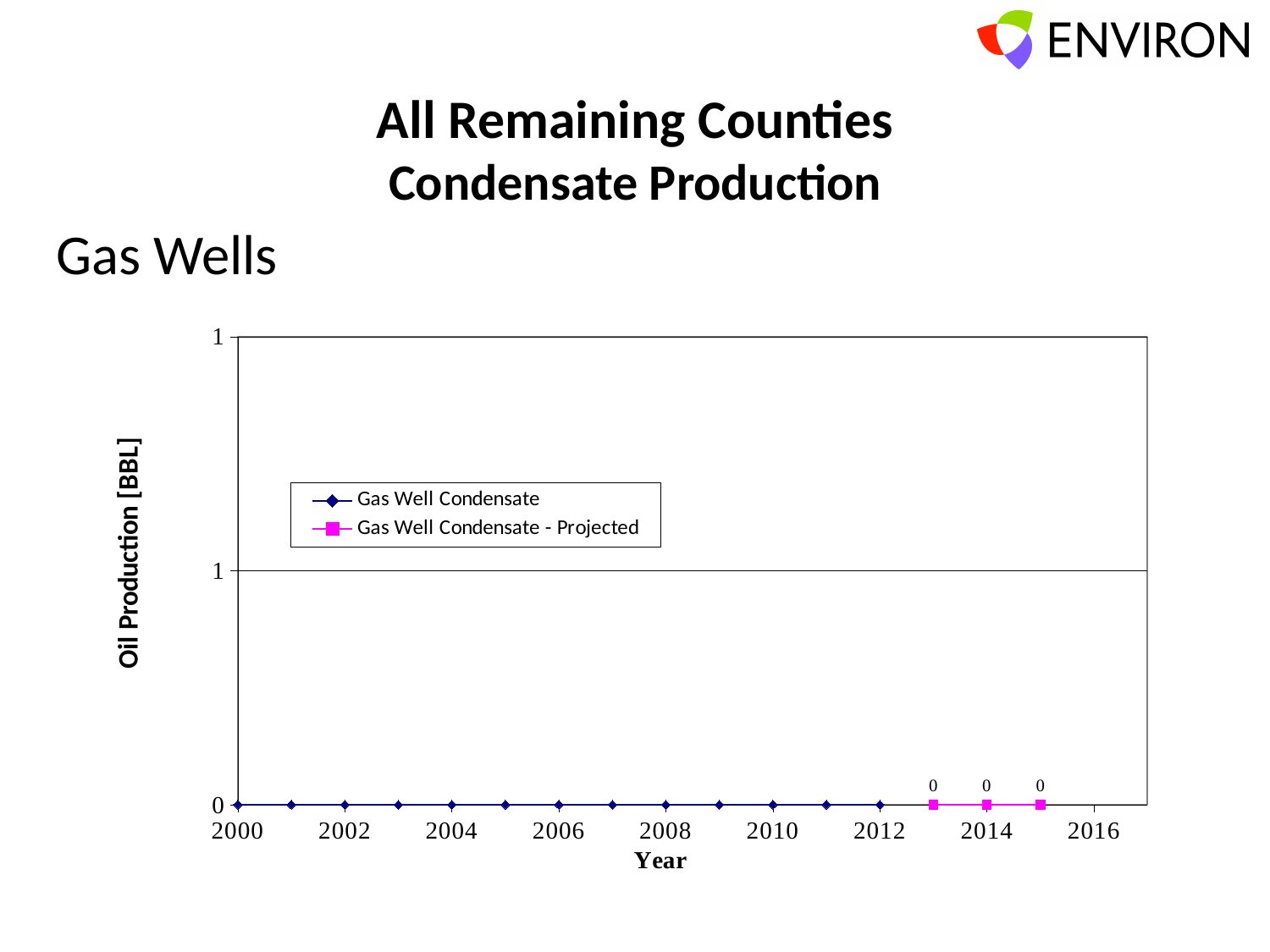

# All Remaining Counties Condensate Production
Gas Wells

### Chart

| Category | Gas Well Condensate |  |
|---|---|---|